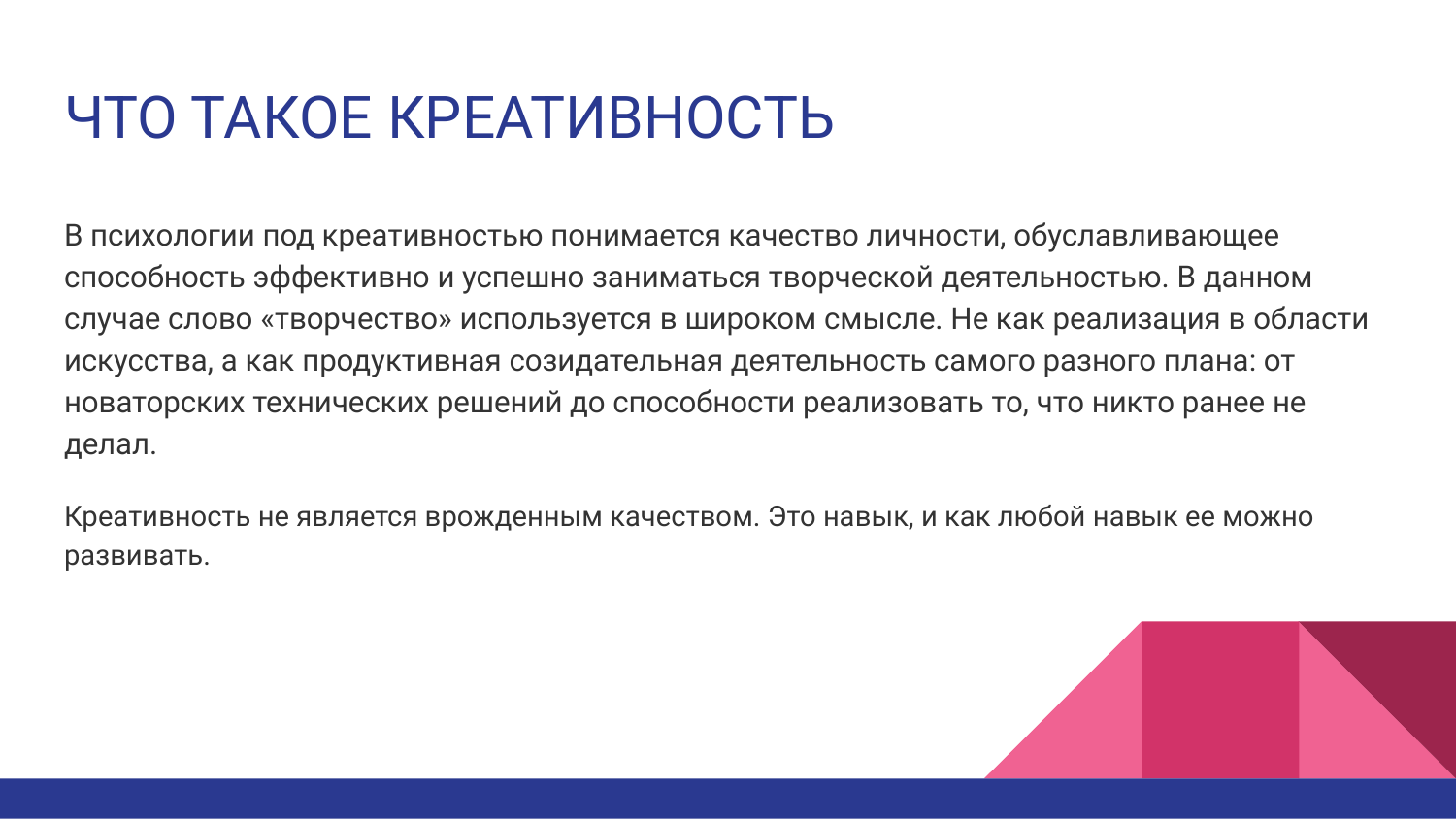

# ЧТО ТАКОЕ КРЕАТИВНОСТЬ
В психологии под креативностью понимается качество личности, обуславливающее способность эффективно и успешно заниматься творческой деятельностью. В данном случае слово «творчество» используется в широком смысле. Не как реализация в области искусства, а как продуктивная созидательная деятельность самого разного плана: от новаторских технических решений до способности реализовать то, что никто ранее не делал.
Креативность не является врожденным качеством. Это навык, и как любой навык ее можно развивать.